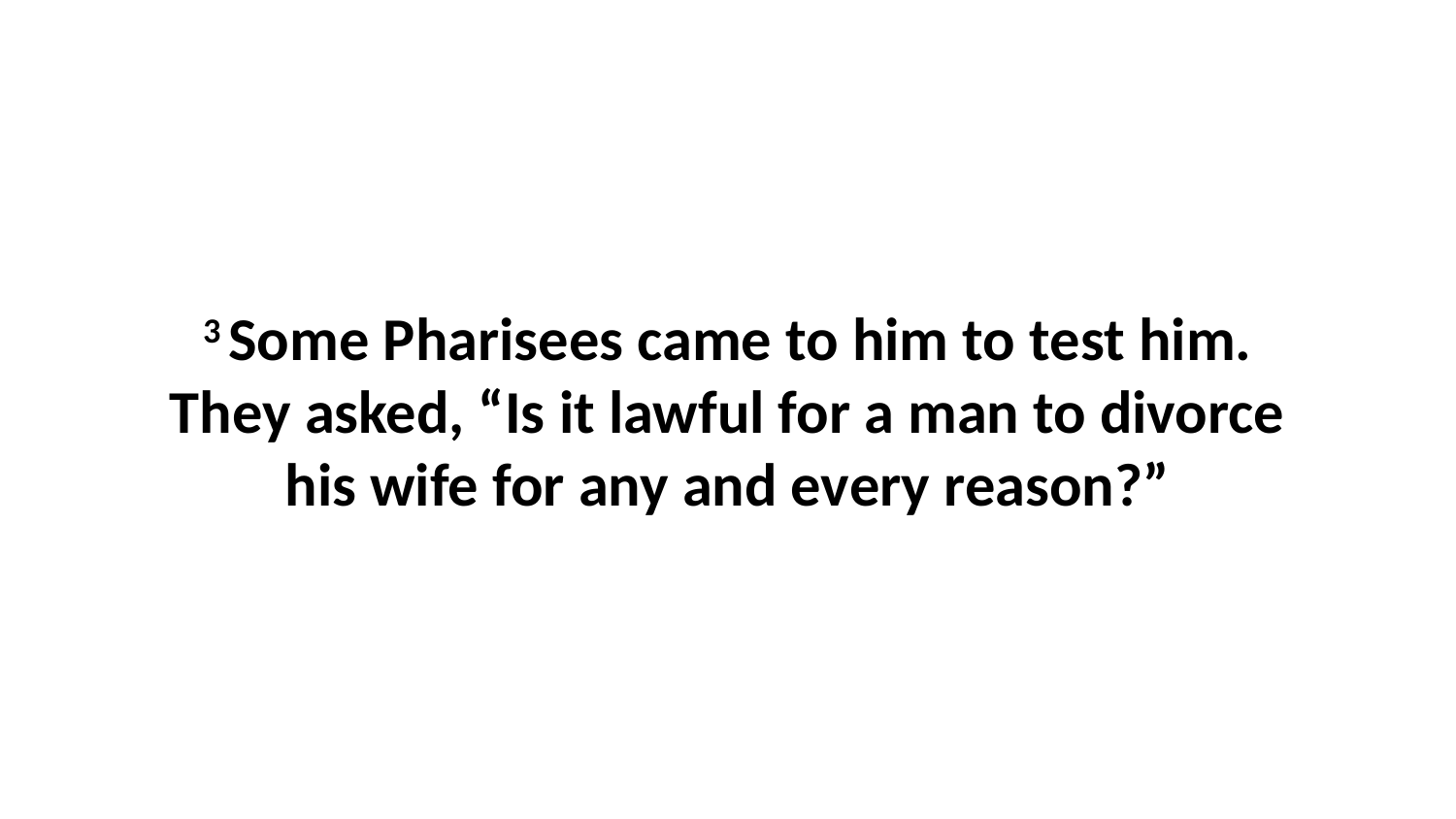

3 Some Pharisees came to him to test him. They asked, “Is it lawful for a man to divorce his wife for any and every reason?”